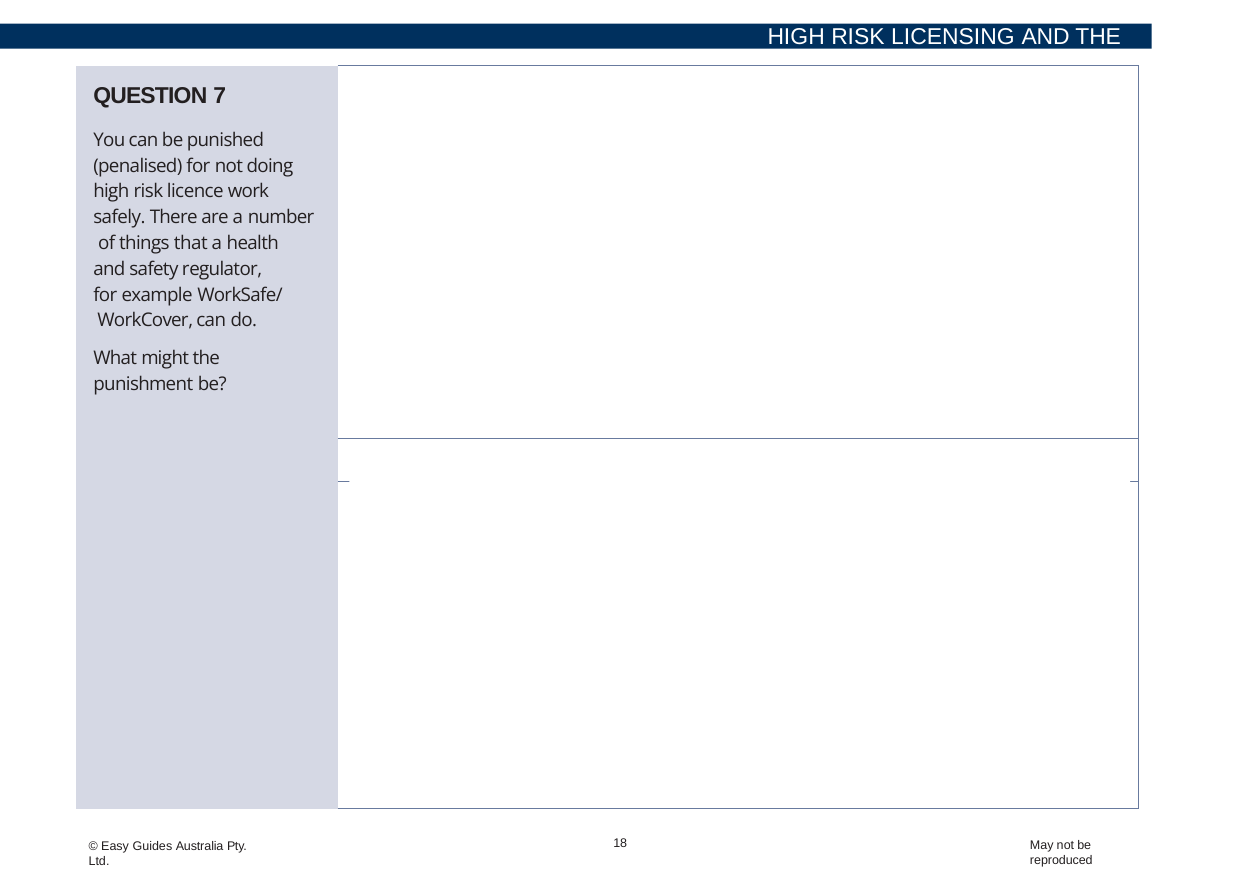

HIGH RISK LICENSING AND THE LAW
| QUESTION 7 | You may have your licence suspended or cancelled. |
| --- | --- |
| You can be punished (penalised) for not doing high risk licence work safely. There are a number of things that a health and safety regulator, for example WorkSafe/ WorkCover, can do. What might the punishment be? |  |
|  | You may not be able to renew your licence. |
|  | You may have to do your high risk licence test again to make sure you can do the work safely and competently. |

CANCELLED

18
May not be reproduced
© Easy Guides Australia Pty. Ltd.